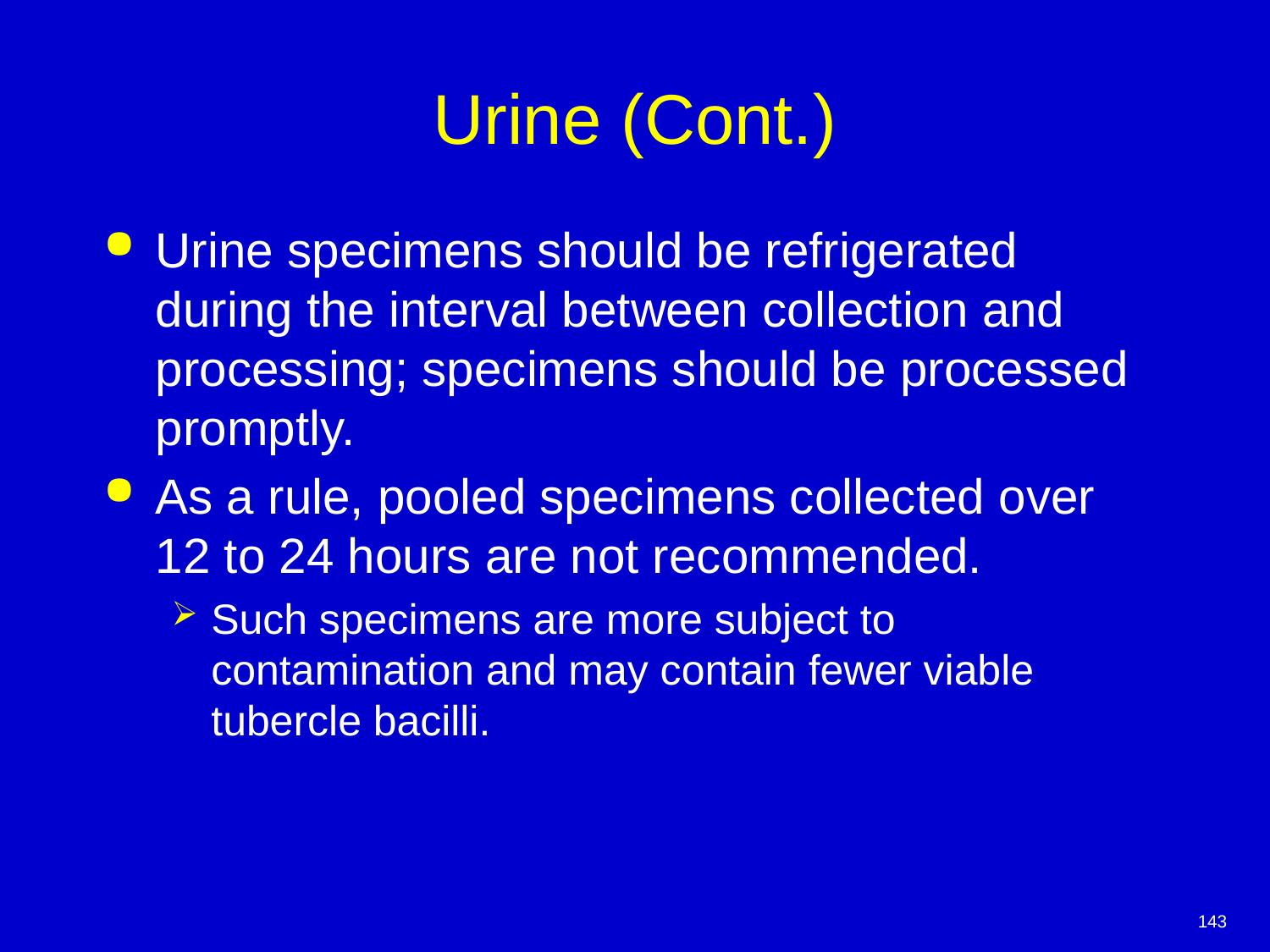

# Urine (Cont.)
Urine specimens should be refrigerated during the interval between collection and processing; specimens should be processed promptly.
As a rule, pooled specimens collected over 12 to 24 hours are not recommended.
Such specimens are more subject to contamination and may contain fewer viable tubercle bacilli.